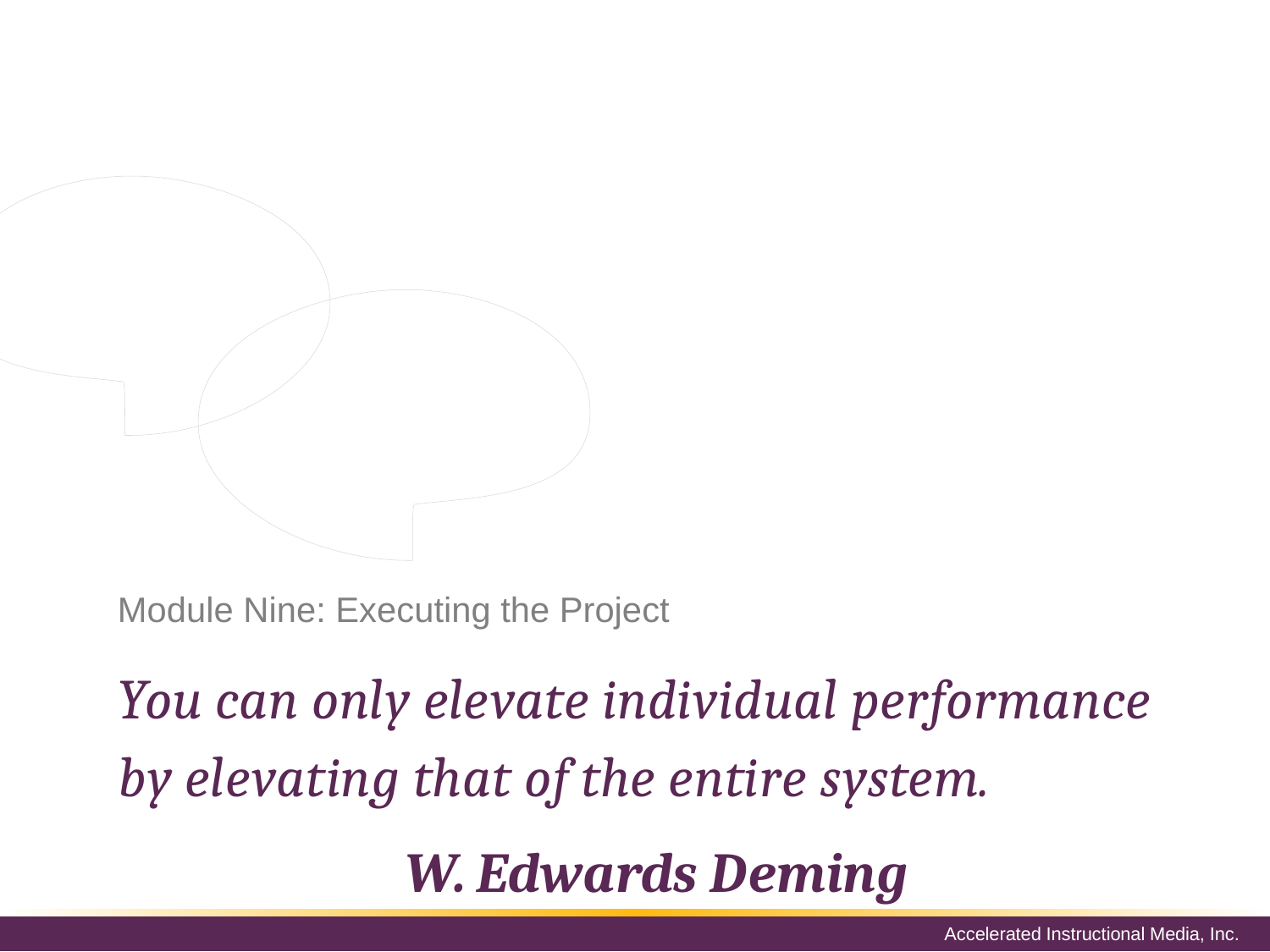

We have spent a lot of time talking about what the project will do and making plans for how to do it. Finally, it is time to get to work and put our plans into action.
# Module Nine: Executing the Project
You can only elevate individual performance by elevating that of the entire system.
W. Edwards Deming